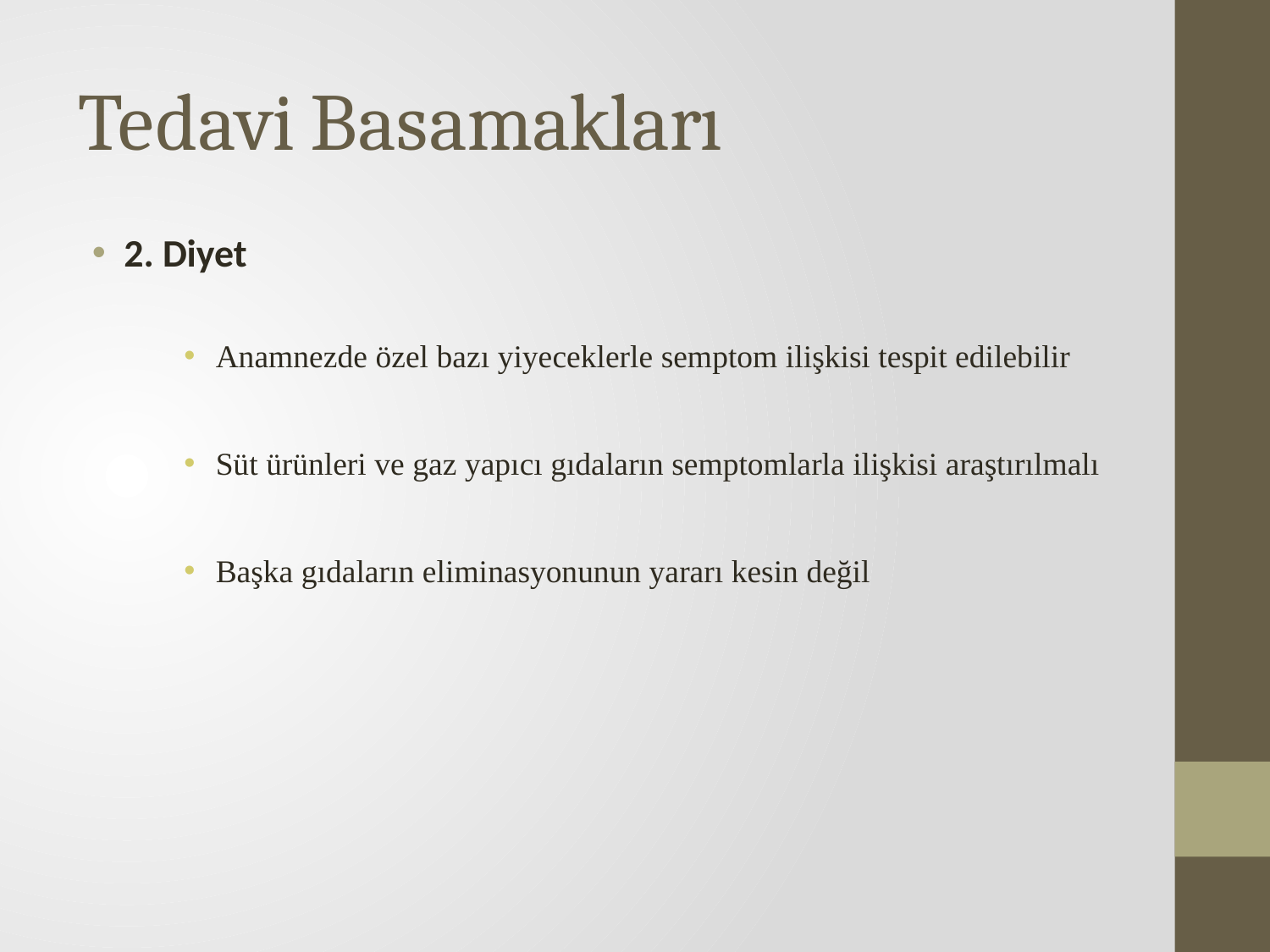

# Tedavi Basamakları
2. Diyet

Anamnezde özel bazı yiyeceklerle semptom ilişkisi tespit edilebilir

Süt ürünleri ve gaz yapıcı gıdaların semptomlarla ilişkisi araştırılmalı

Başka gıdaların eliminasyonunun yararı kesin değil